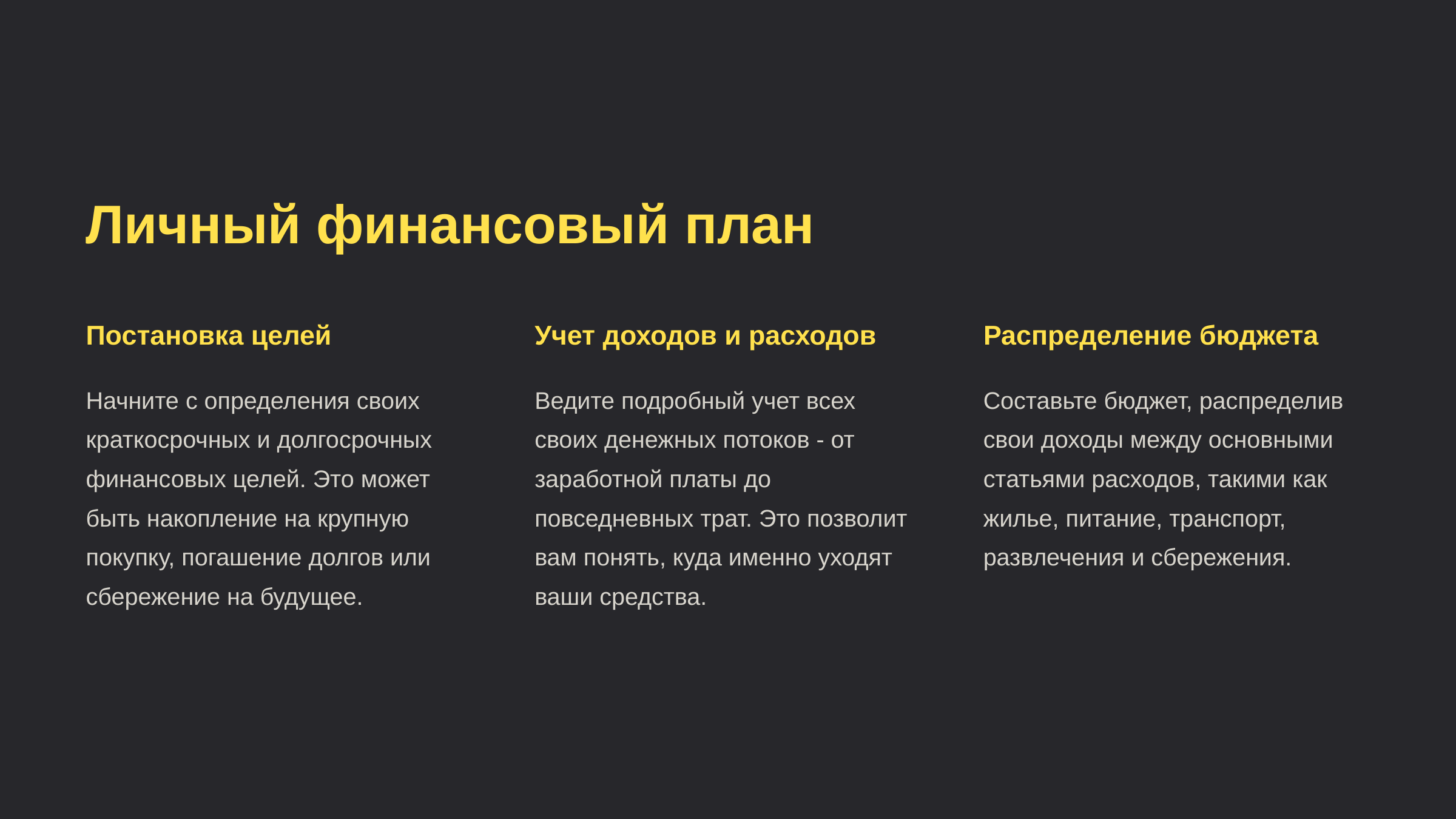

newUROKI.net
Личный финансовый план
Постановка целей
Учет доходов и расходов
Распределение бюджета
Начните с определения своих краткосрочных и долгосрочных финансовых целей. Это может быть накопление на крупную покупку, погашение долгов или сбережение на будущее.
Ведите подробный учет всех своих денежных потоков - от заработной платы до повседневных трат. Это позволит вам понять, куда именно уходят ваши средства.
Составьте бюджет, распределив свои доходы между основными статьями расходов, такими как жилье, питание, транспорт, развлечения и сбережения.